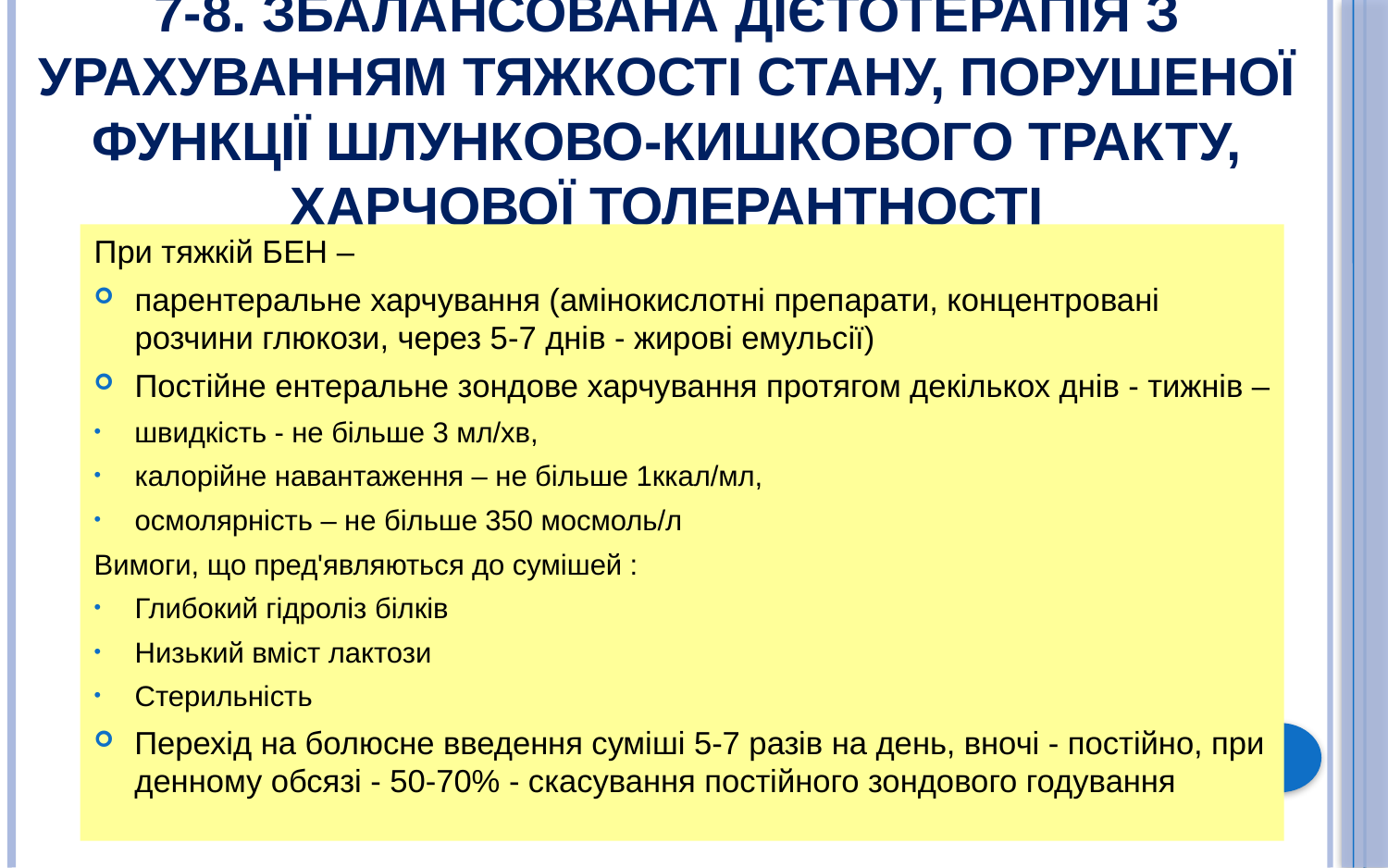

# 7-8. Збалансована дієтотерапія з урахуванням тяжкості стану, порушеної функції шлунково-кишкового тракту, харчової толерантності
При тяжкій БЕН –
парентеральне харчування (амінокислотні препарати, концентровані розчини глюкози, через 5-7 днів - жирові емульсії)
Постійне ентеральне зондове харчування протягом декількох днів - тижнів –
швидкість - не більше 3 мл/хв,
калорійне навантаження – не більше 1ккал/мл,
осмолярність – не більше 350 мосмоль/л
Вимоги, що пред'являються до сумішей :
Глибокий гідроліз білків
Низький вміст лактози
Стерильність
Перехід на болюсне введення суміші 5-7 разів на день, вночі - постійно, при денному обсязі - 50-70% - скасування постійного зондового годування